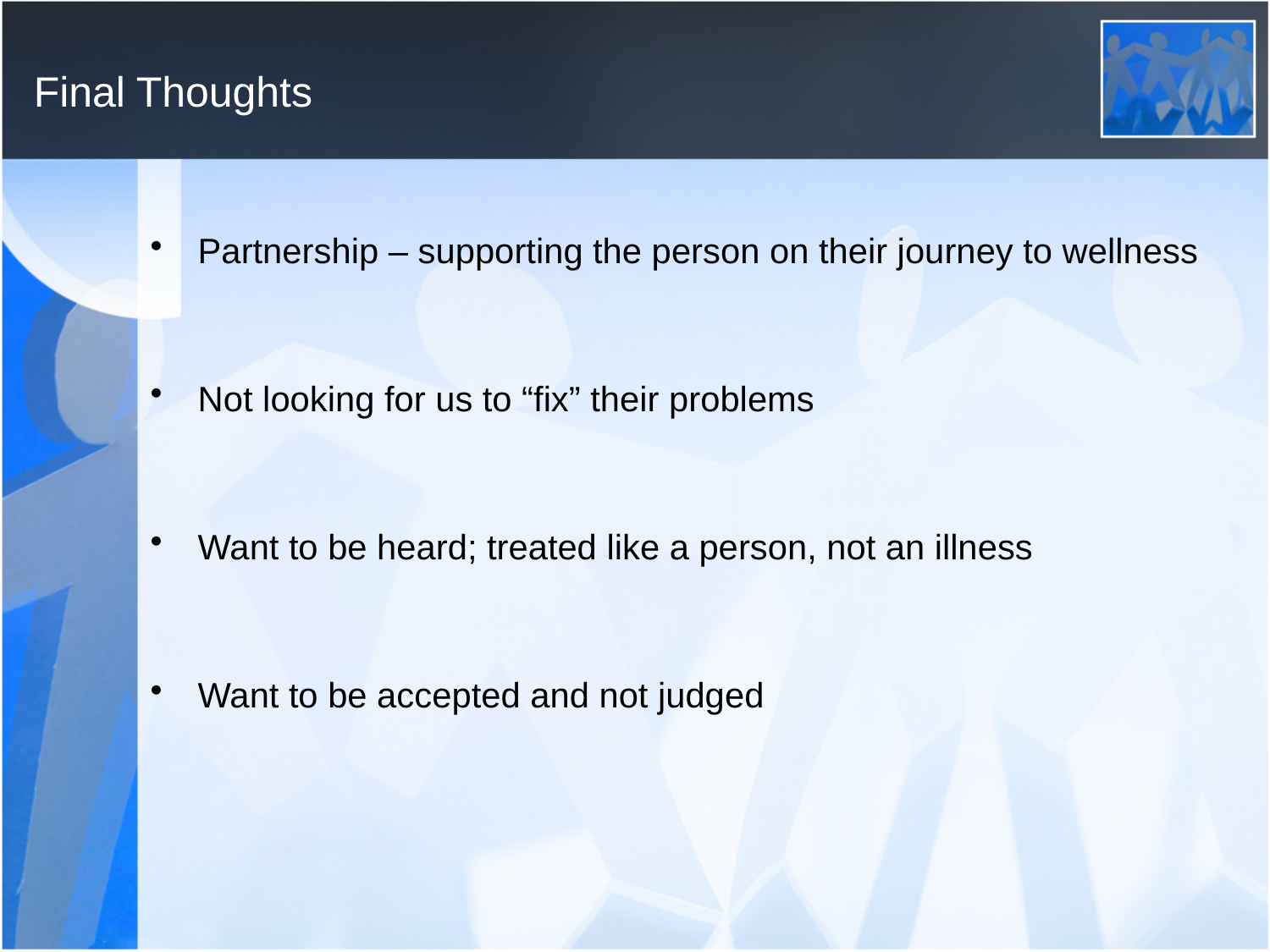

# Final Thoughts
Partnership – supporting the person on their journey to wellness

Not looking for us to “fix” their problems

Want to be heard; treated like a person, not an illness

Want to be accepted and not judged